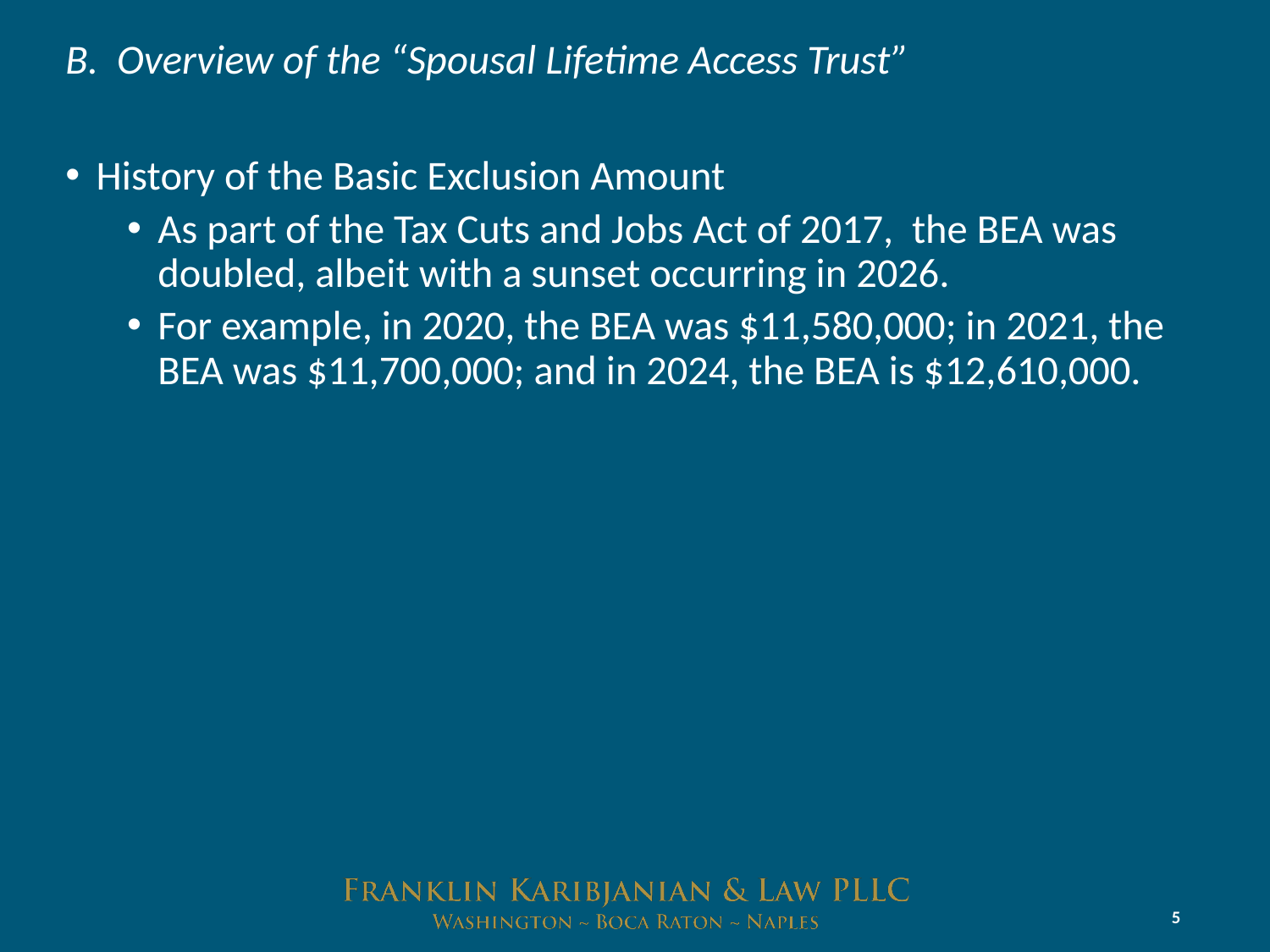

# B.  Overview of the “Spousal Lifetime Access Trust”
History of the Basic Exclusion Amount
As part of the Tax Cuts and Jobs Act of 2017,  the BEA was doubled, albeit with a sunset occurring in 2026.
For example, in 2020, the BEA was $11,580,000; in 2021, the BEA was $11,700,000; and in 2024, the BEA is $12,610,000.